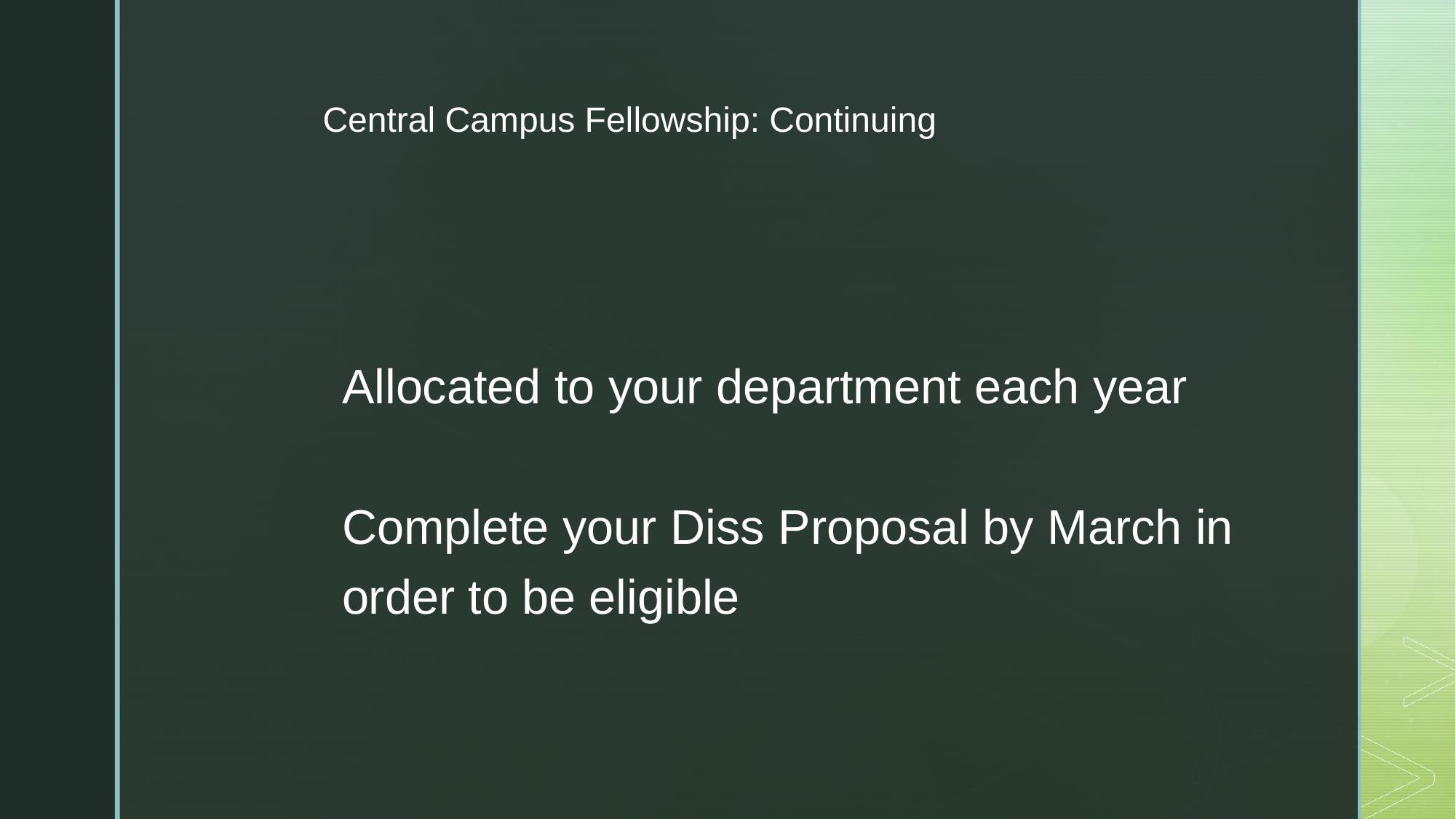

# Central Campus Fellowship: Continuing
Allocated to your department each year
Complete your Diss Proposal by March in order to be eligible